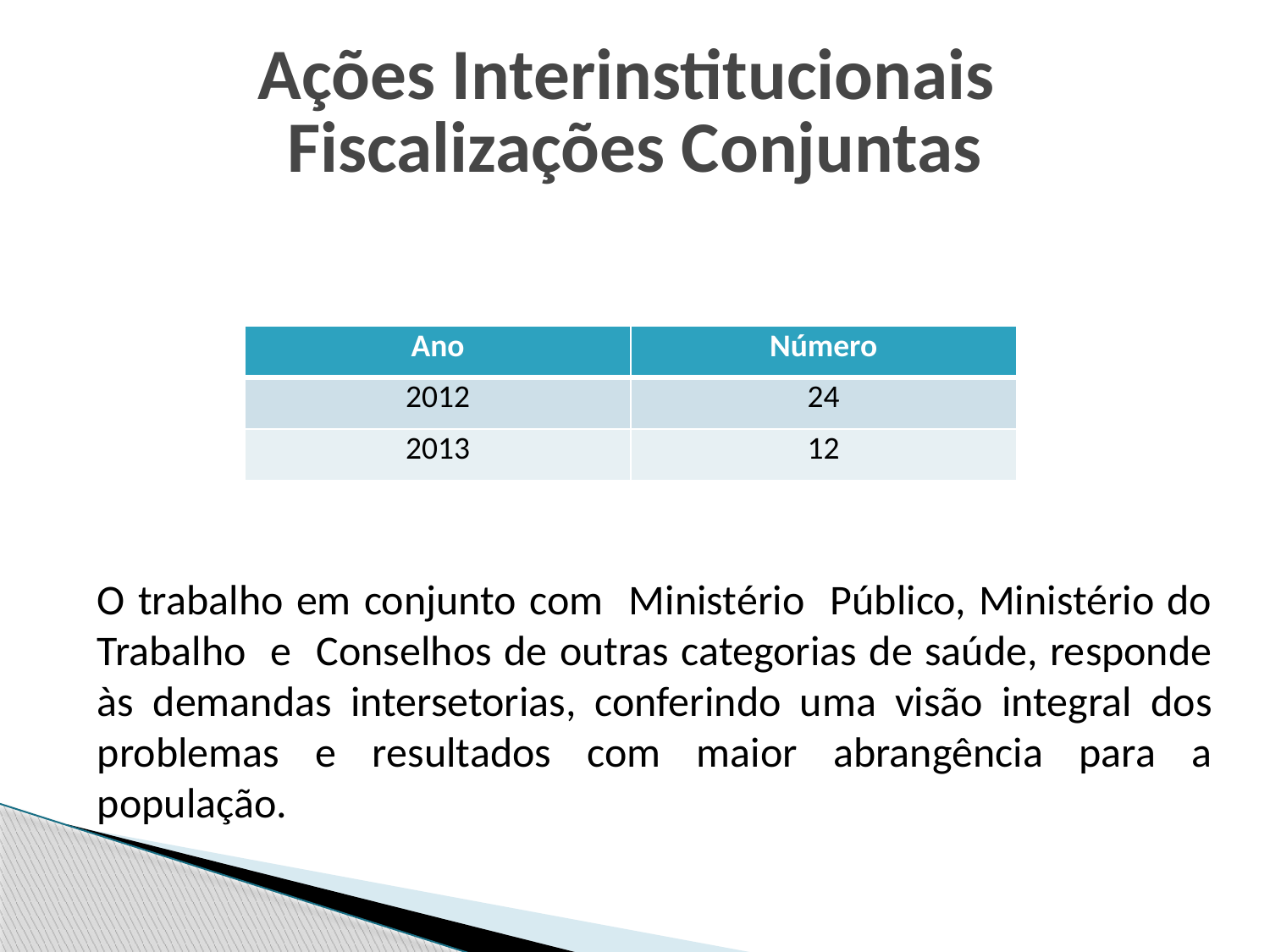

# Ações Interinstitucionais Fiscalizações Conjuntas
| Ano | Número |
| --- | --- |
| 2012 | 24 |
| 2013 | 12 |
O trabalho em conjunto com  Ministério  Público, Ministério do Trabalho  e  Conselhos de outras categorias de saúde, responde às demandas intersetorias, conferindo uma visão integral dos problemas e resultados com maior abrangência para a população.